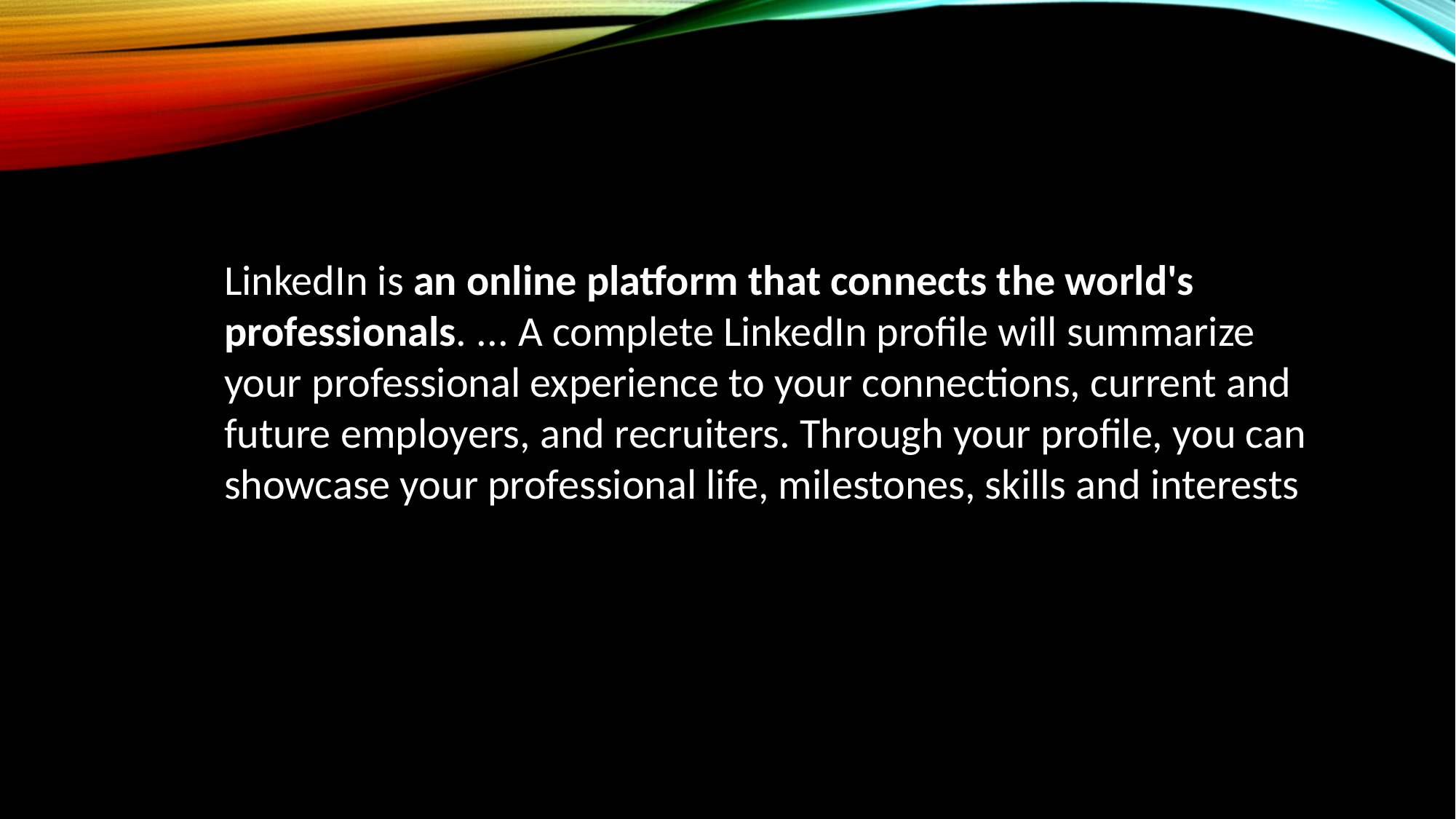

LinkedIn is an online platform that connects the world's professionals. ... A complete LinkedIn profile will summarize your professional experience to your connections, current and future employers, and recruiters. Through your profile, you can showcase your professional life, milestones, skills and interests